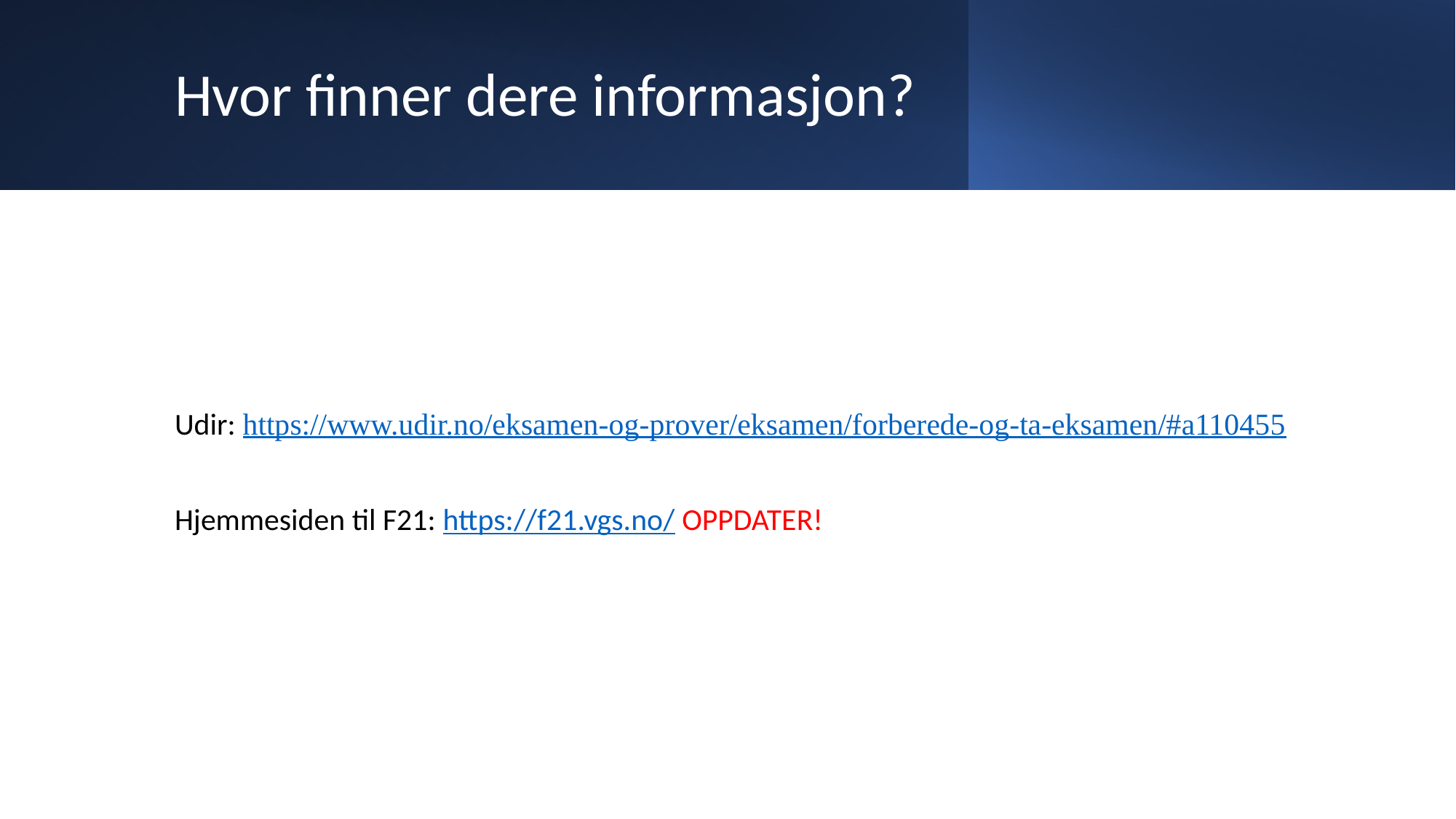

# Hvor finner dere informasjon?
Udir: https://www.udir.no/eksamen-og-prover/eksamen/forberede-og-ta-eksamen/#a110455

Hjemmesiden til F21: https://f21.vgs.no/ OPPDATER!